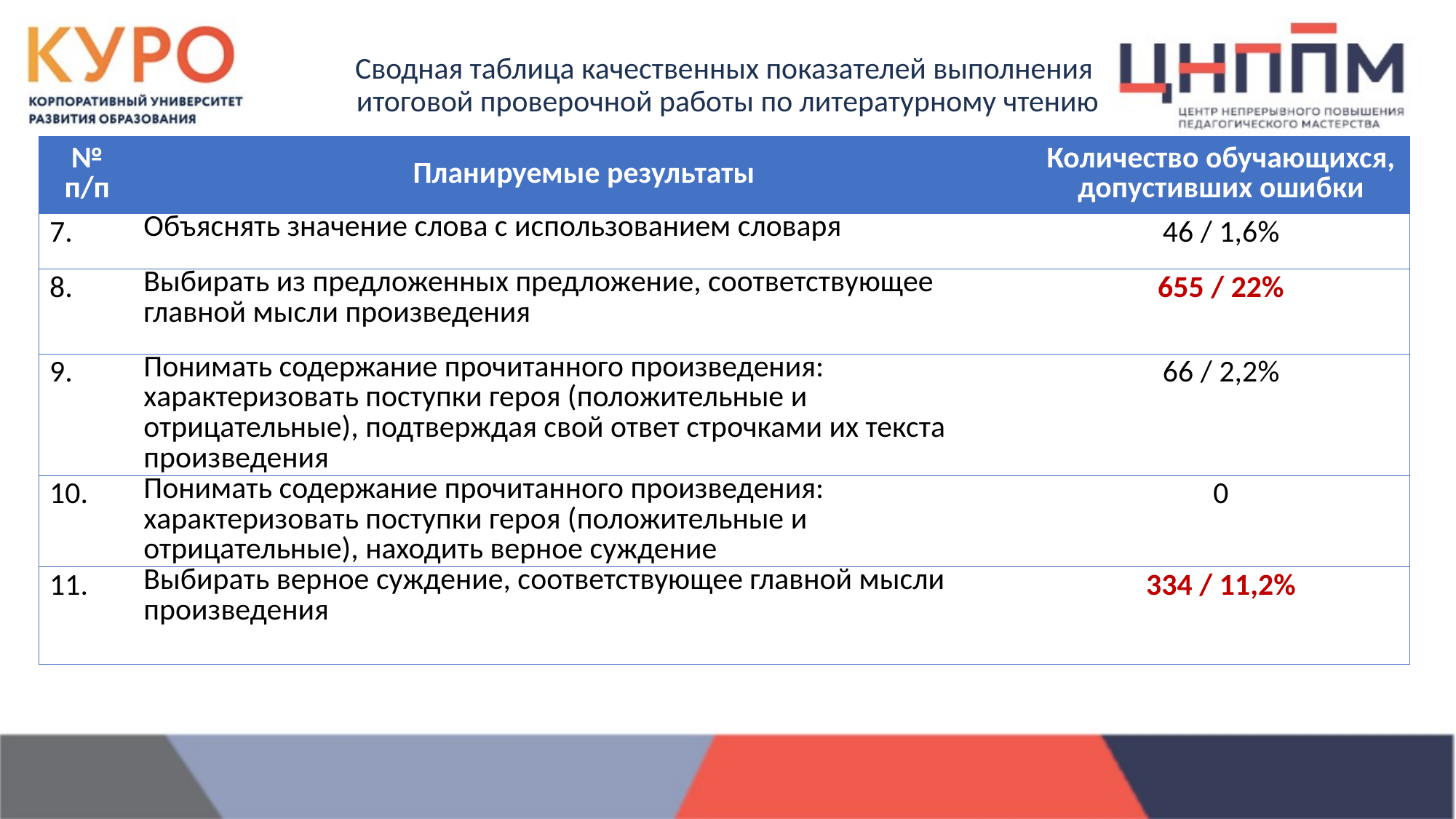

Сводная таблица качественных показателей выполнения
итоговой проверочной работы по литературному чтению
| № п/п | Планируемые результаты | Количество обучающихся, допустивших ошибки |
| --- | --- | --- |
| 7. | Объяснять значение слова с использованием словаря | 46 / 1,6% |
| 8. | Выбирать из предложенных предложение, соответствующее главной мысли произведения | 655 / 22% |
| 9. | Понимать содержание прочитанного произведения: характеризовать поступки героя (положительные и отрицательные), подтверждая свой ответ строчками их текста произведения | 66 / 2,2% |
| 10. | Понимать содержание прочитанного произведения: характеризовать поступки героя (положительные и отрицательные), находить верное суждение | 0 |
| 11. | Выбирать верное суждение, соответствующее главной мысли произведения | 334 / 11,2% |